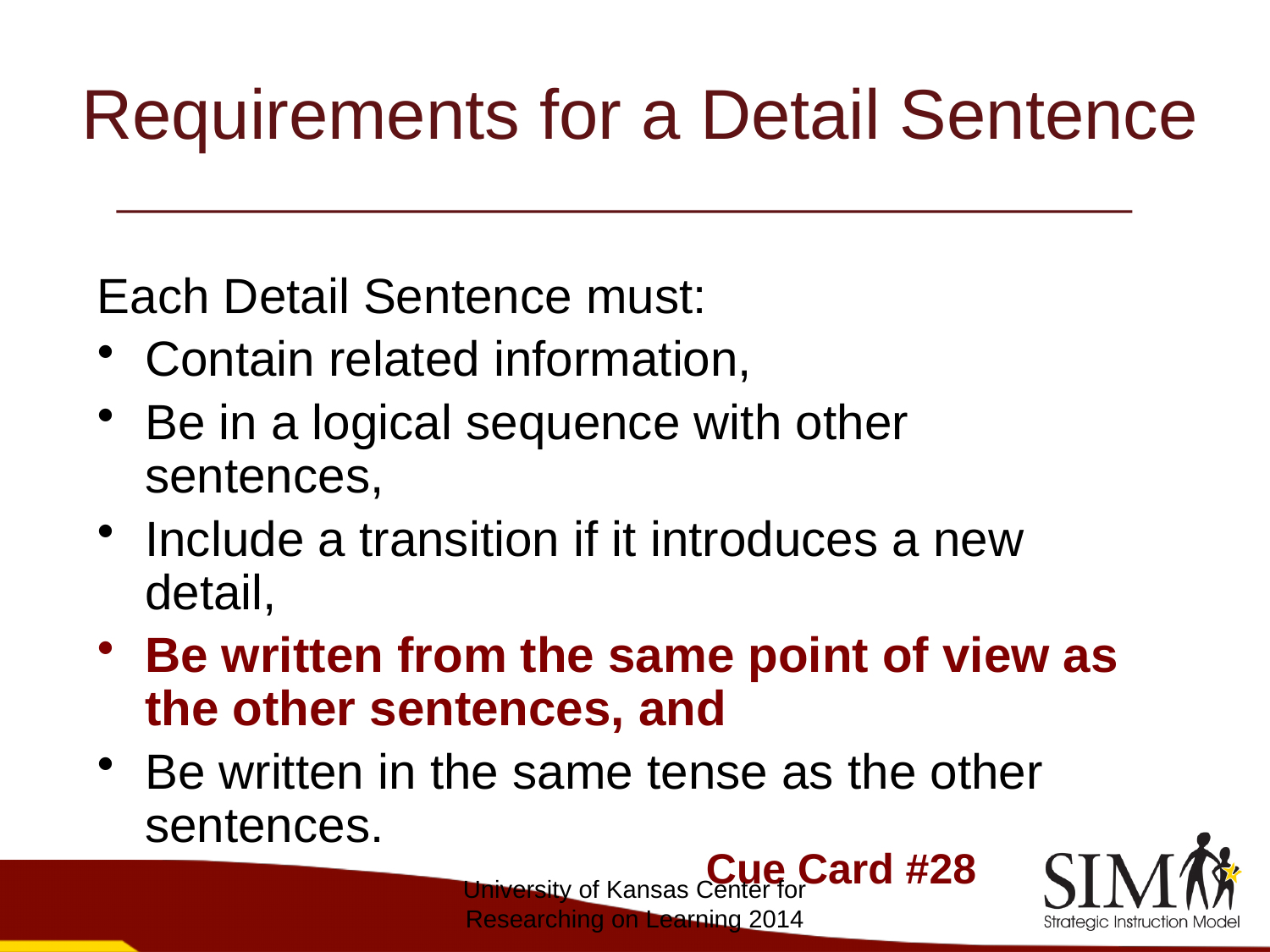

# Requirements for a Detail Sentence

Each Detail Sentence must:
Contain related information,
Be in a logical sequence with other sentences,
Include a transition if it introduces a new detail,
Be written from the same point of view as the other sentences, and
Be written in the same tense as the other sentences.
Cue Card #28
University of Kansas Center for Researching on Learning 2014